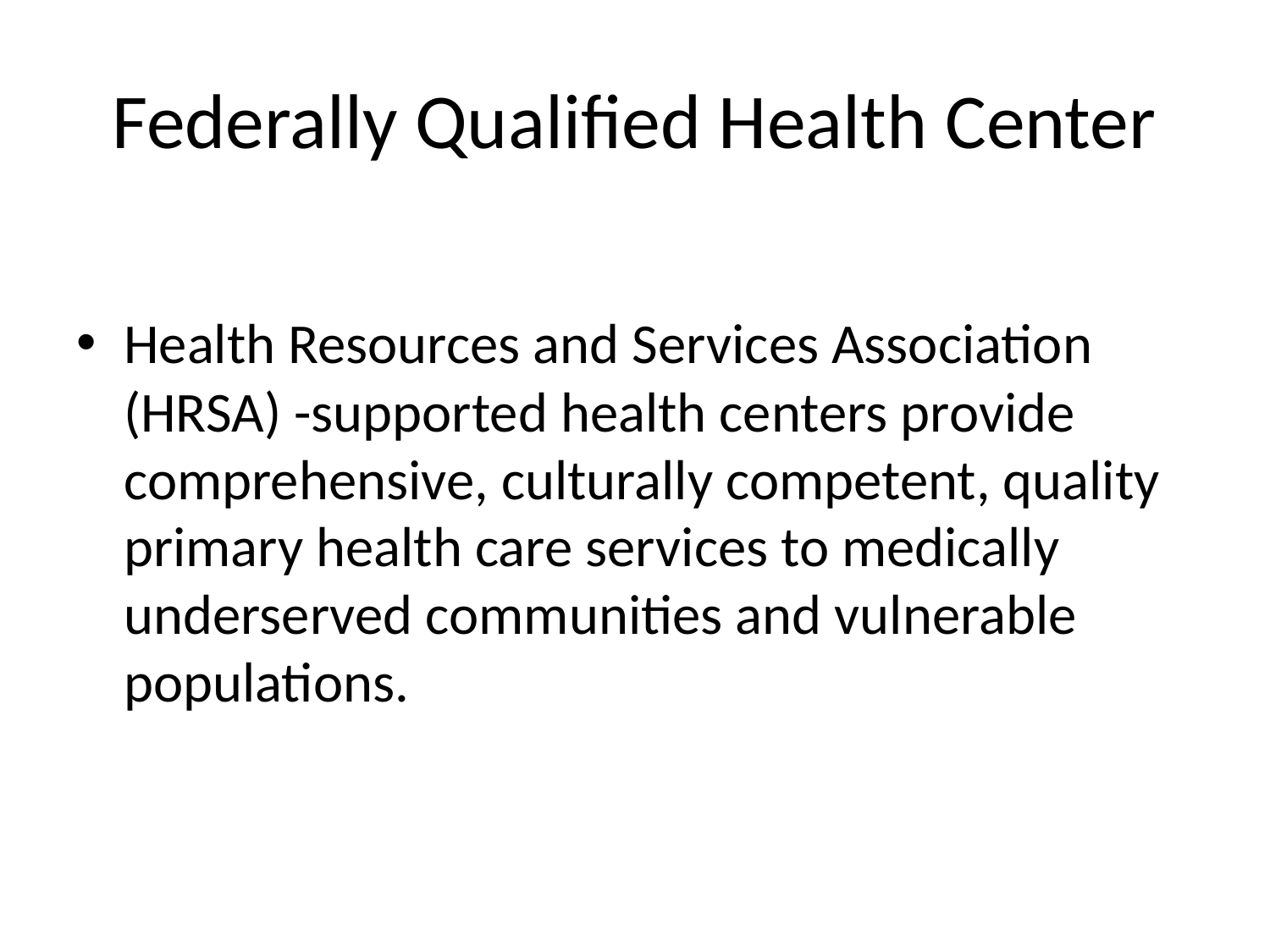

# Federally Qualified Health Center

Health Resources and Services Association (HRSA) -supported health centers provide comprehensive, culturally competent, quality primary health care services to medically underserved communities and vulnerable populations.